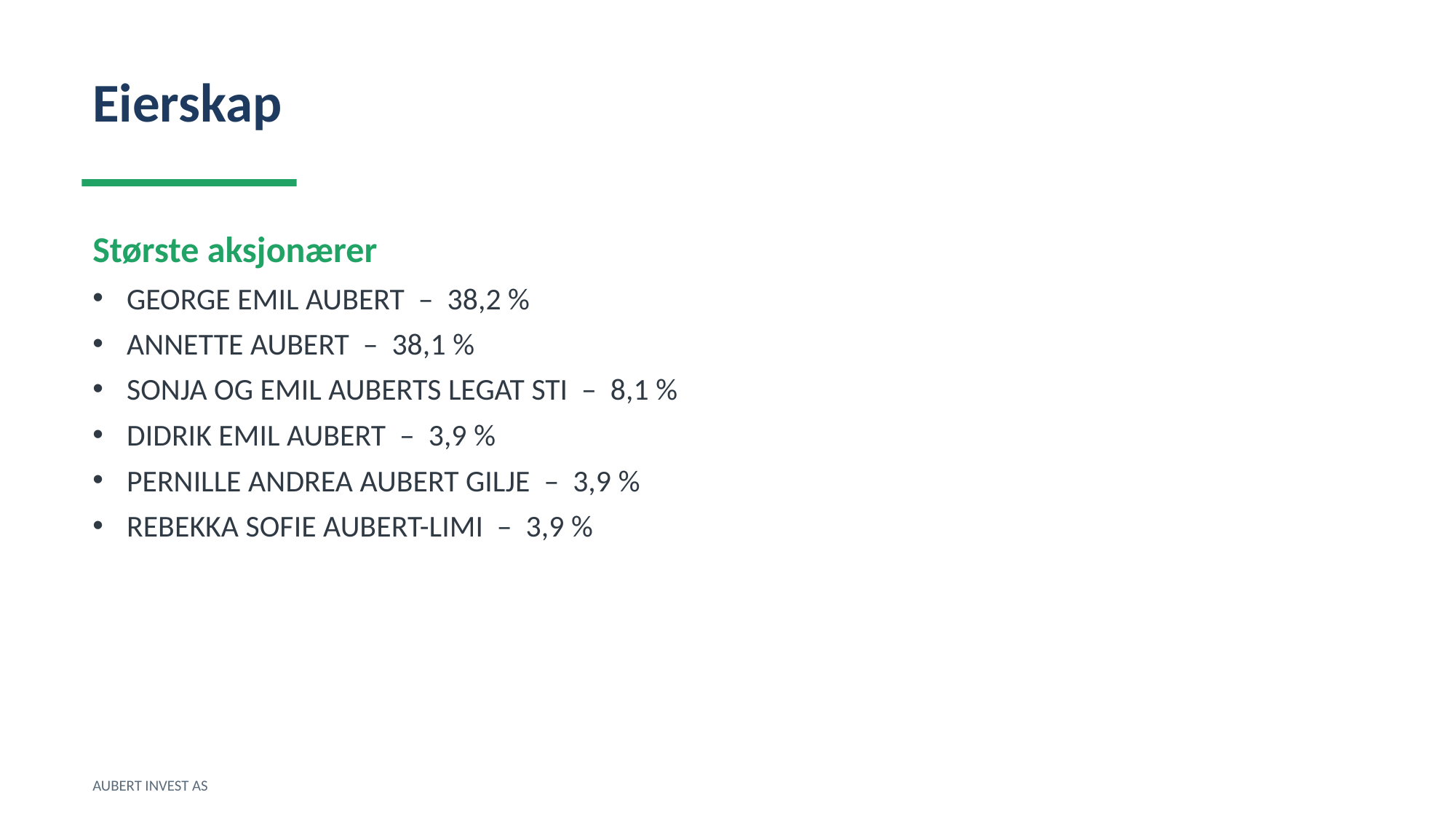

Eierskap

Største aksjonærer
GEORGE EMIL AUBERT  –  38,2 %
ANNETTE AUBERT  –  38,1 %
SONJA OG EMIL AUBERTS LEGAT STI  –  8,1 %
DIDRIK EMIL AUBERT  –  3,9 %
PERNILLE ANDREA AUBERT GILJE  –  3,9 %
REBEKKA SOFIE AUBERT-LIMI  –  3,9 %
AUBERT INVEST AS